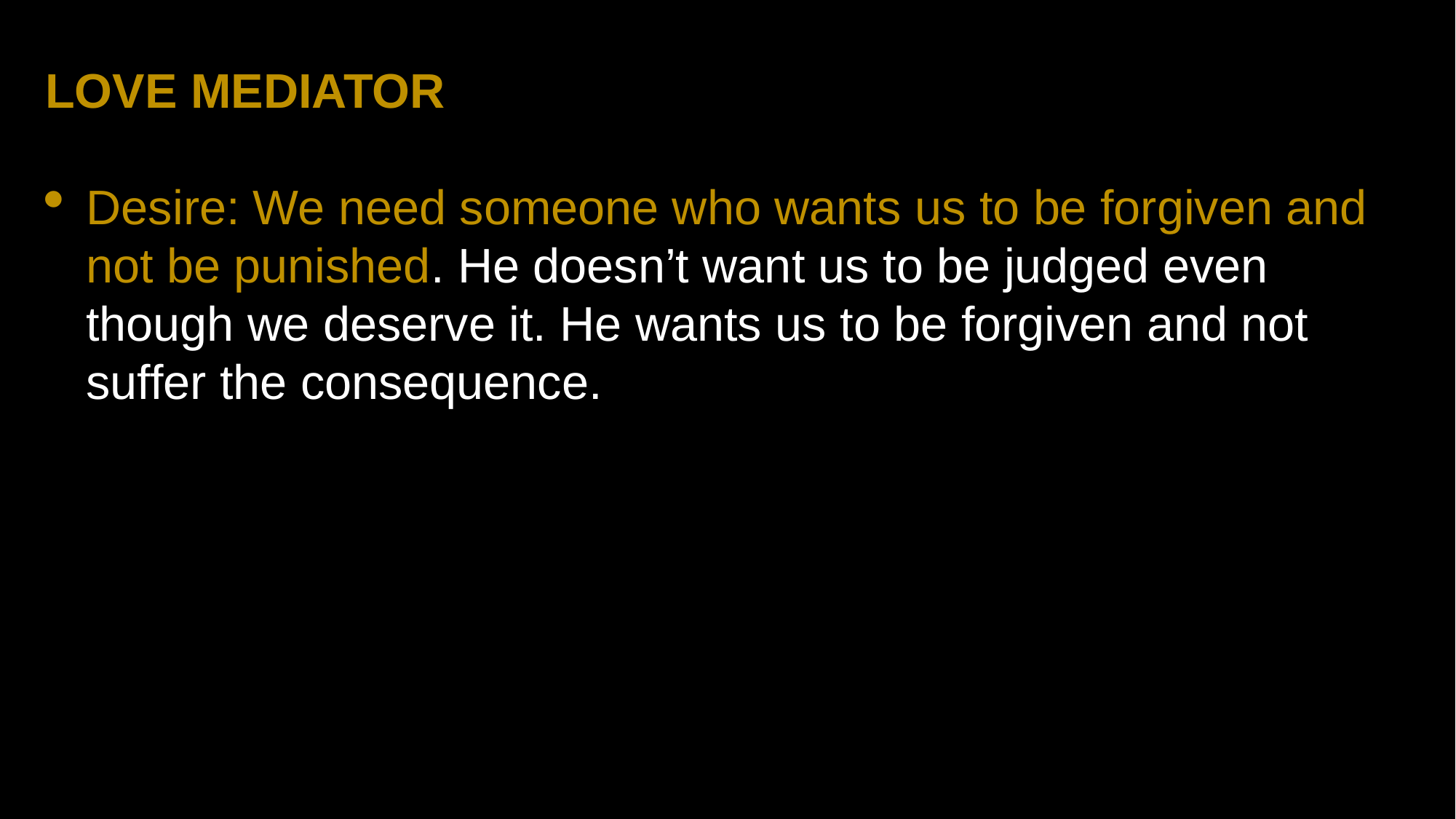

LOVE MEDIATOR

Desire: We need someone who wants us to be forgiven and not be punished. He doesn’t want us to be judged even though we deserve it. He wants us to be forgiven and not suffer the consequence.